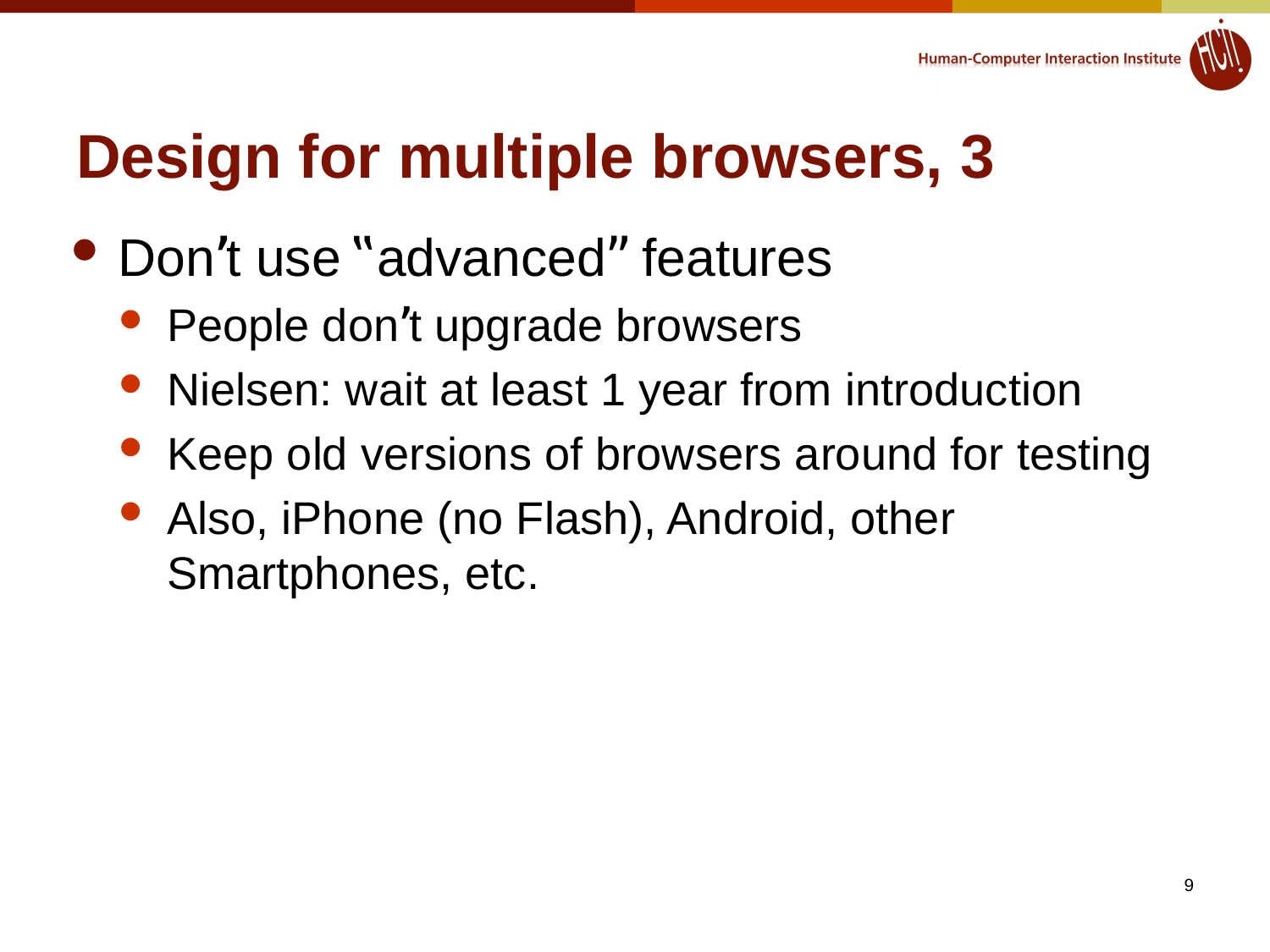

# Design for multiple browsers, 3
Don’t use “advanced” features
People don’t upgrade browsers
Nielsen: wait at least 1 year from introduction
Keep old versions of browsers around for testing
Also, iPhone (no Flash), Android, other Smartphones, etc.
9